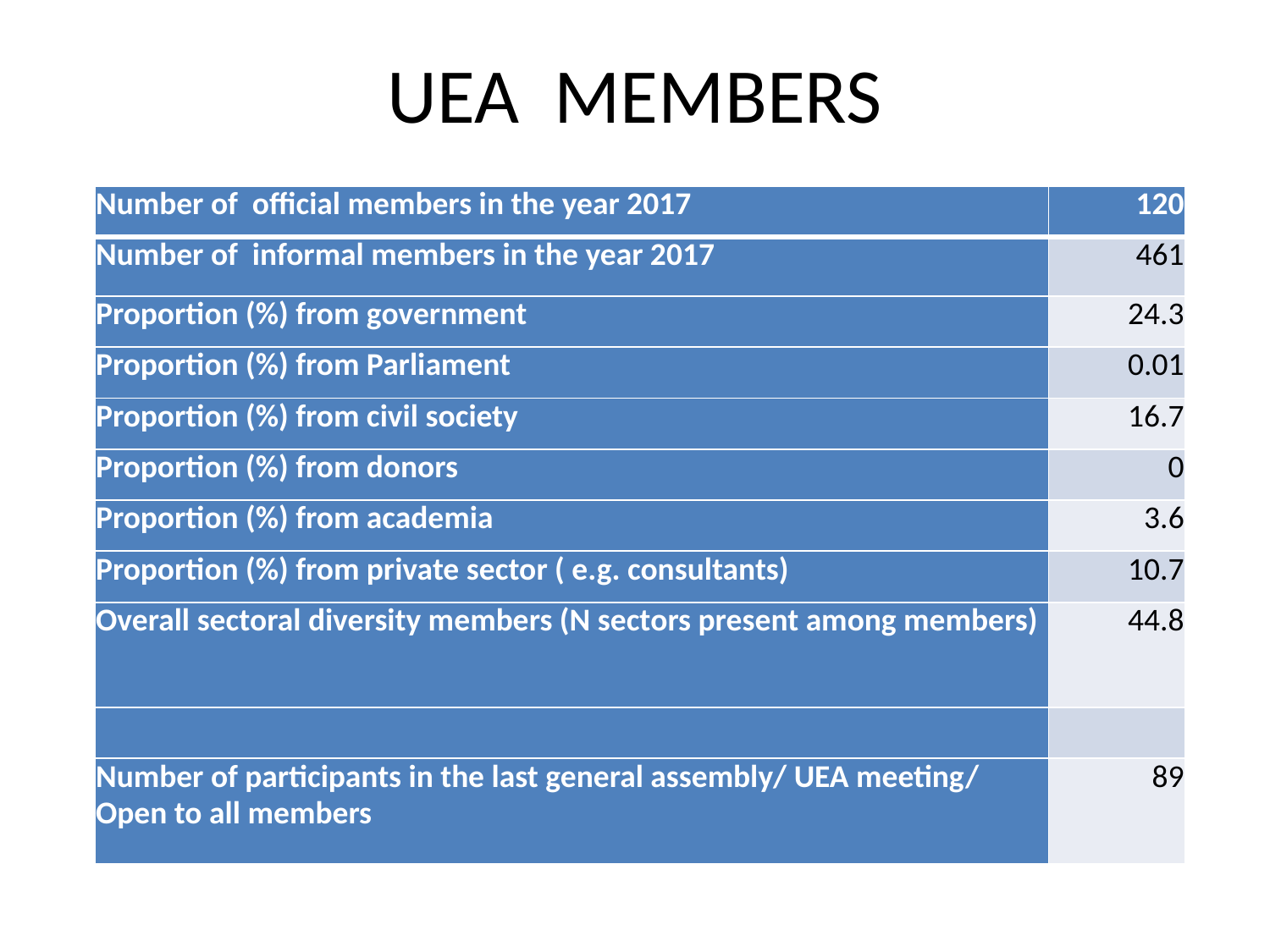

# UEA  MEMBERS
| Number of official members in the year 2017 | 120 |
| --- | --- |
| Number of informal members in the year 2017 | 461 |
| Proportion (%) from government | 24.3 |
| Proportion (%) from Parliament | 0.01 |
| Proportion (%) from civil society | 16.7 |
| Proportion (%) from donors | 0 |
| Proportion (%) from academia | 3.6 |
| Proportion (%) from private sector ( e.g. consultants) | 10.7 |
| Overall sectoral diversity members (N sectors present among members) | 44.8 |
|  |  |
| Number of participants in the last general assembly/ UEA meeting/ Open to all members | 89 |